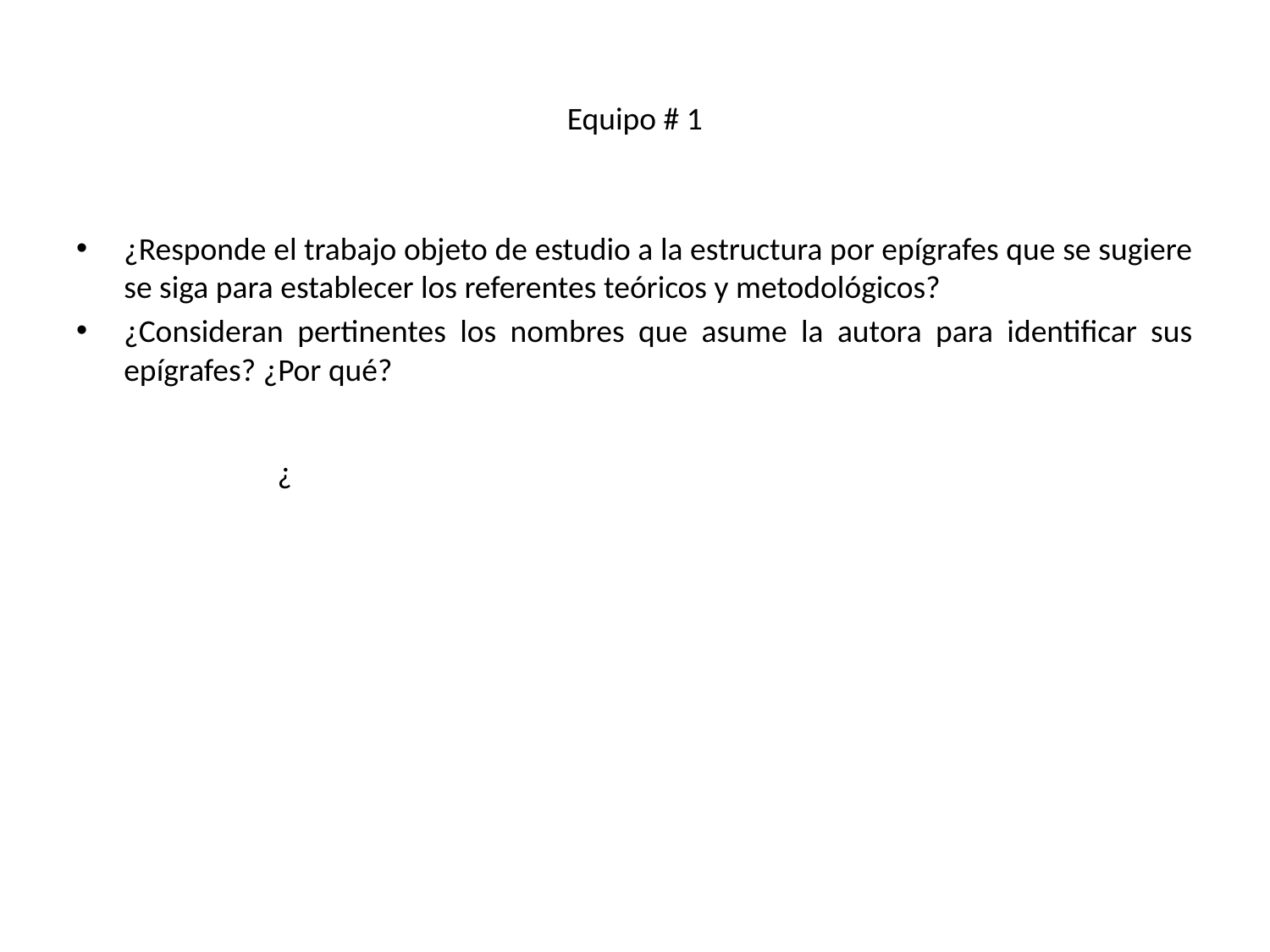

# Equipo # 1
¿Responde el trabajo objeto de estudio a la estructura por epígrafes que se sugiere se siga para establecer los referentes teóricos y metodológicos?
¿Consideran pertinentes los nombres que asume la autora para identificar sus epígrafes? ¿Por qué?
¿